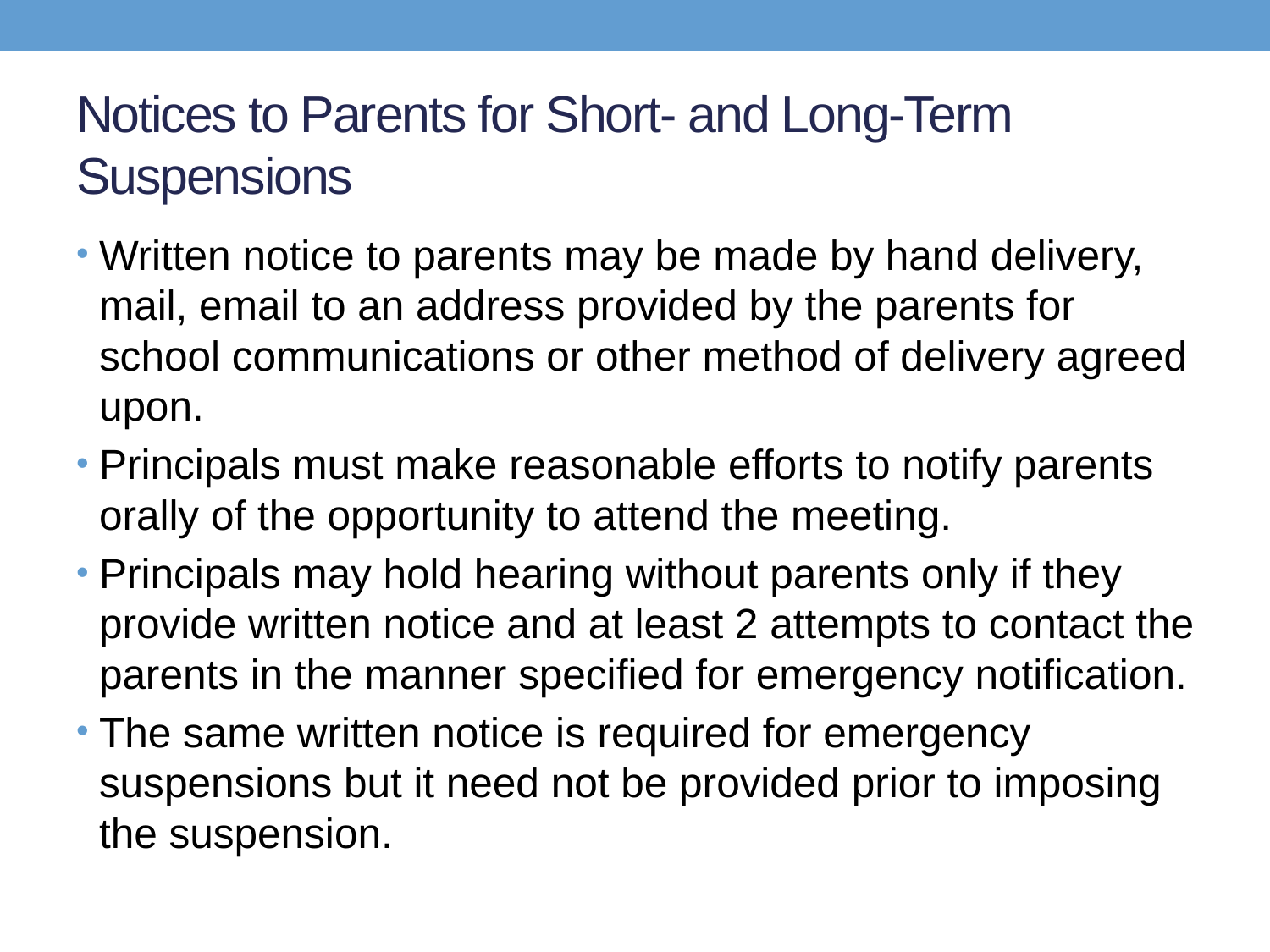

# Notices to Parents for Short- and Long-Term Suspensions
Written notice to parents may be made by hand delivery, mail, email to an address provided by the parents for school communications or other method of delivery agreed upon.
Principals must make reasonable efforts to notify parents orally of the opportunity to attend the meeting.
Principals may hold hearing without parents only if they provide written notice and at least 2 attempts to contact the parents in the manner specified for emergency notification.
The same written notice is required for emergency suspensions but it need not be provided prior to imposing the suspension.